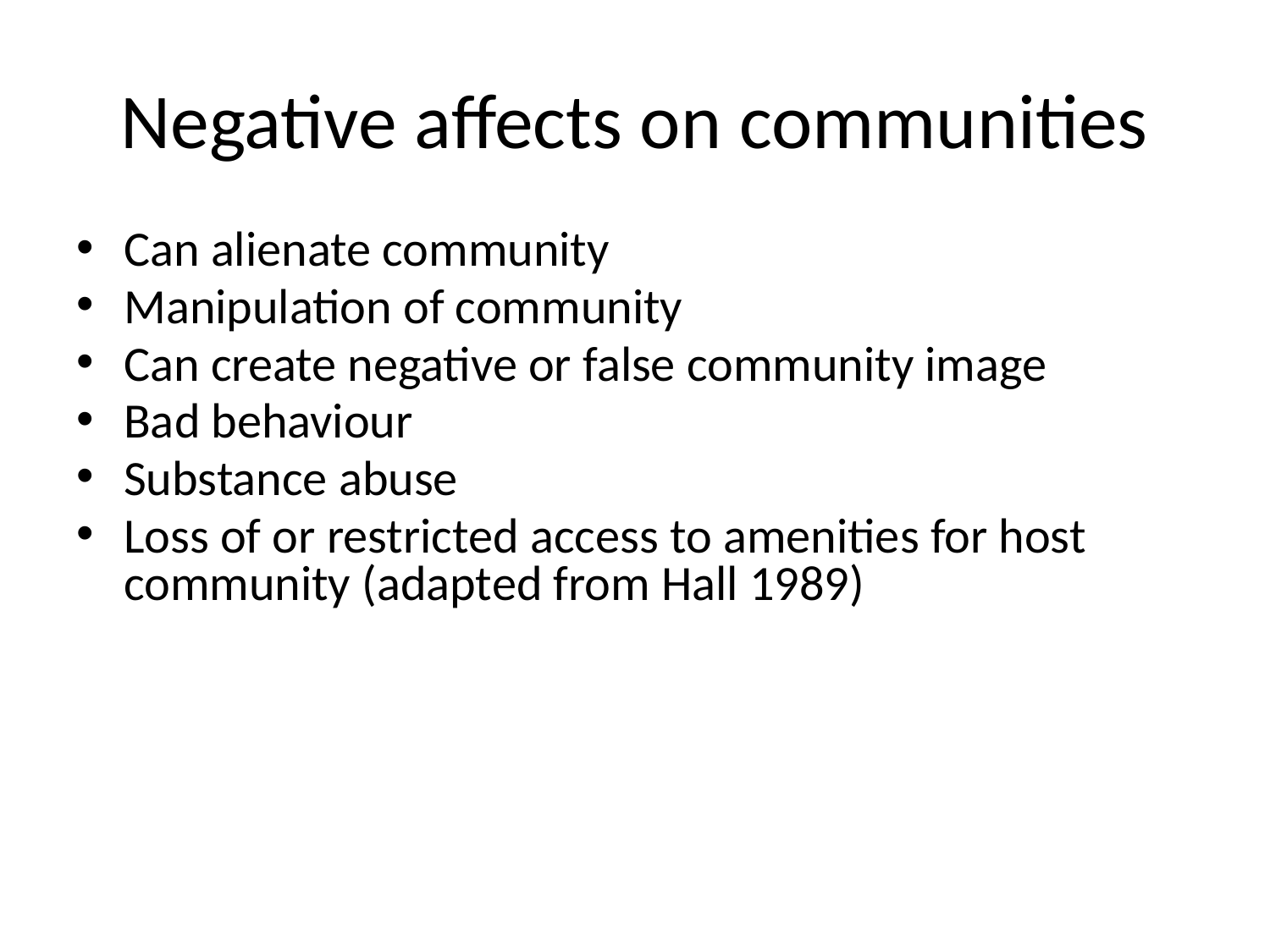

# Negative affects on communities
Can alienate community
Manipulation of community
Can create negative or false community image
Bad behaviour
Substance abuse
Loss of or restricted access to amenities for host community (adapted from Hall 1989)